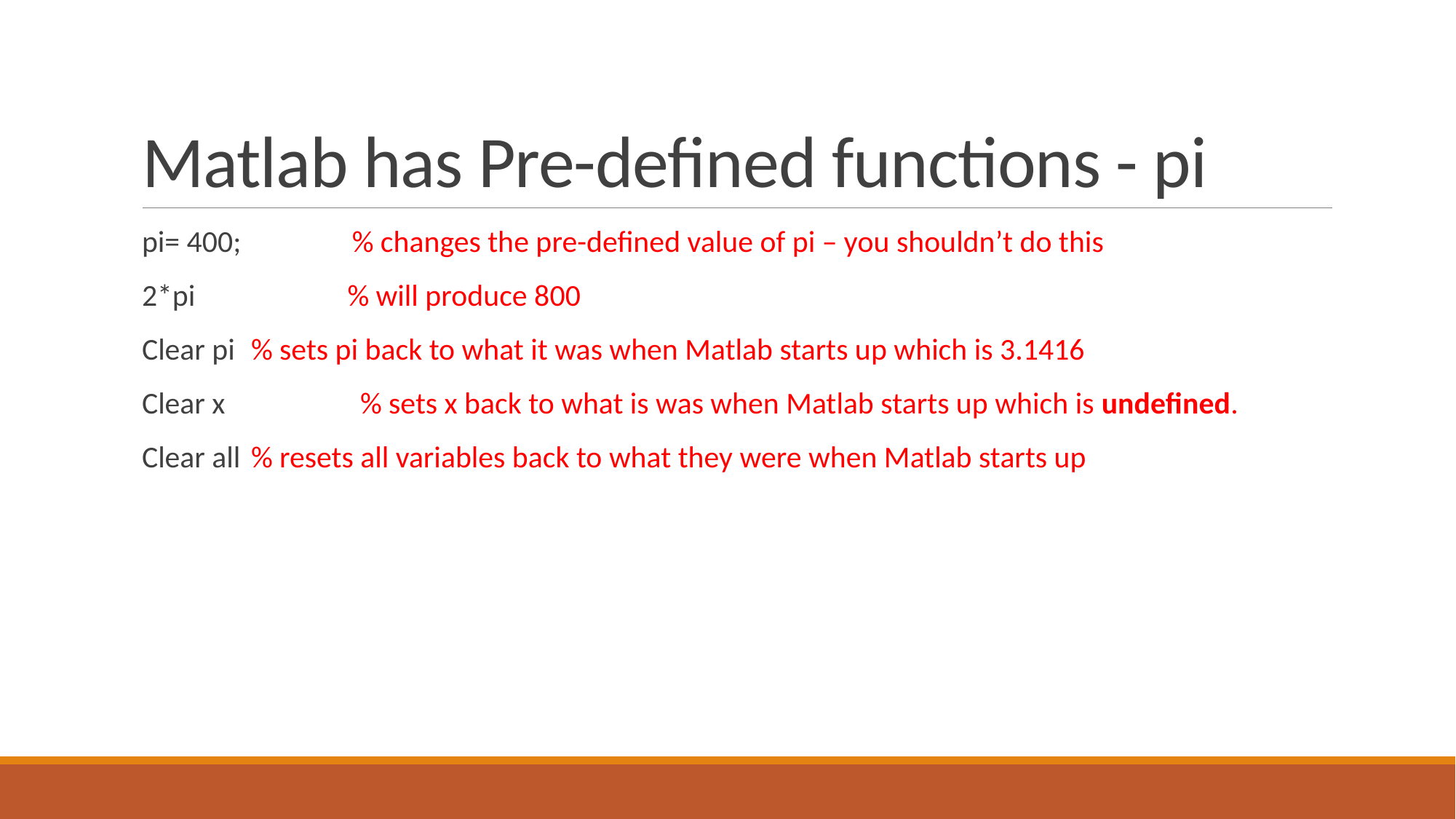

# Matlab has Pre-defined functions - pi
pi= 400;                % changes the pre-defined value of pi – you shouldn’t do this
2*pi                      % will produce 800
Clear pi 	% sets pi back to what it was when Matlab starts up which is 3.1416
Clear x		% sets x back to what is was when Matlab starts up which is undefined.
Clear all	% resets all variables back to what they were when Matlab starts up